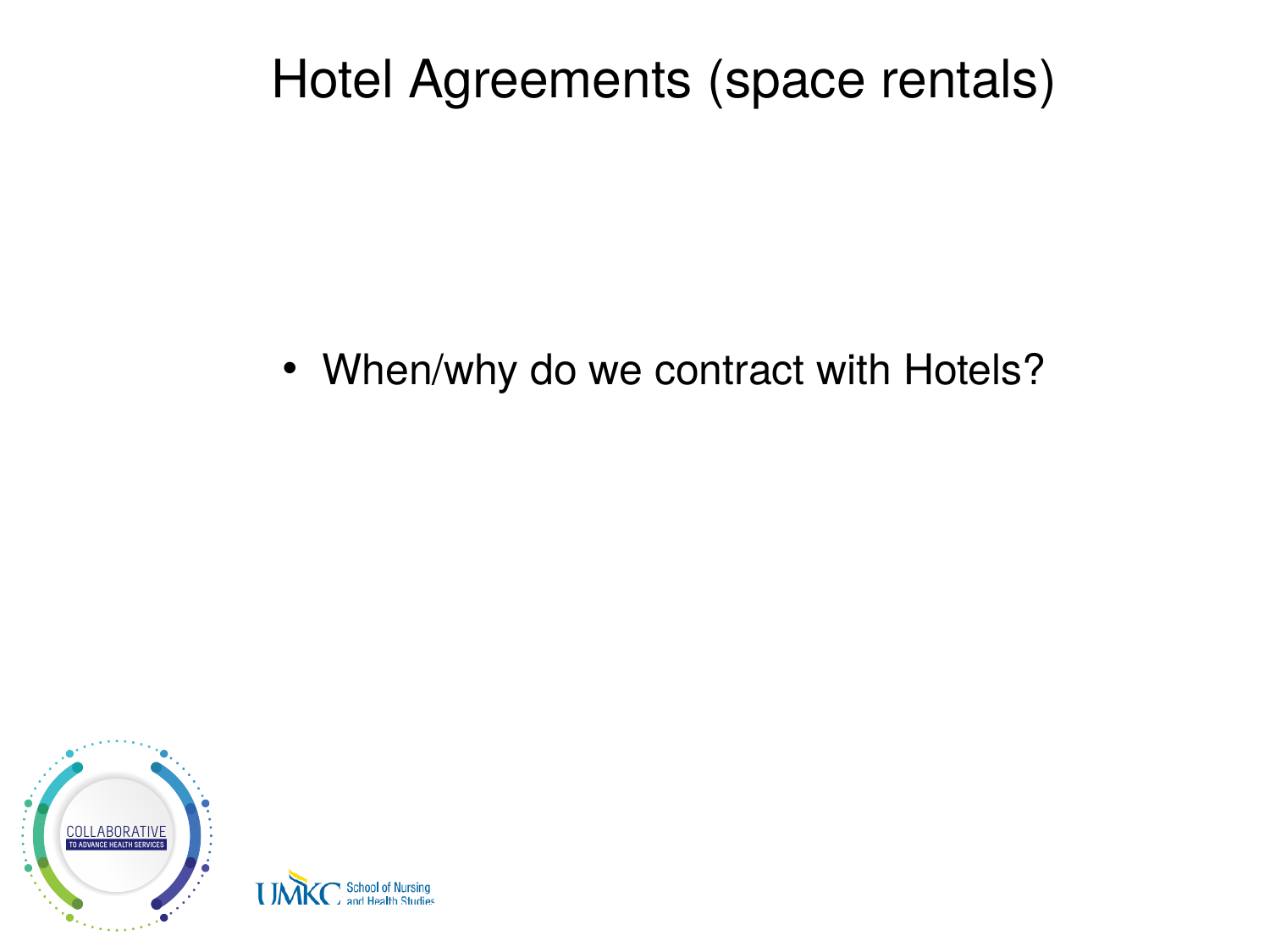

# Hotel Agreements (space rentals)
When/why do we contract with Hotels?